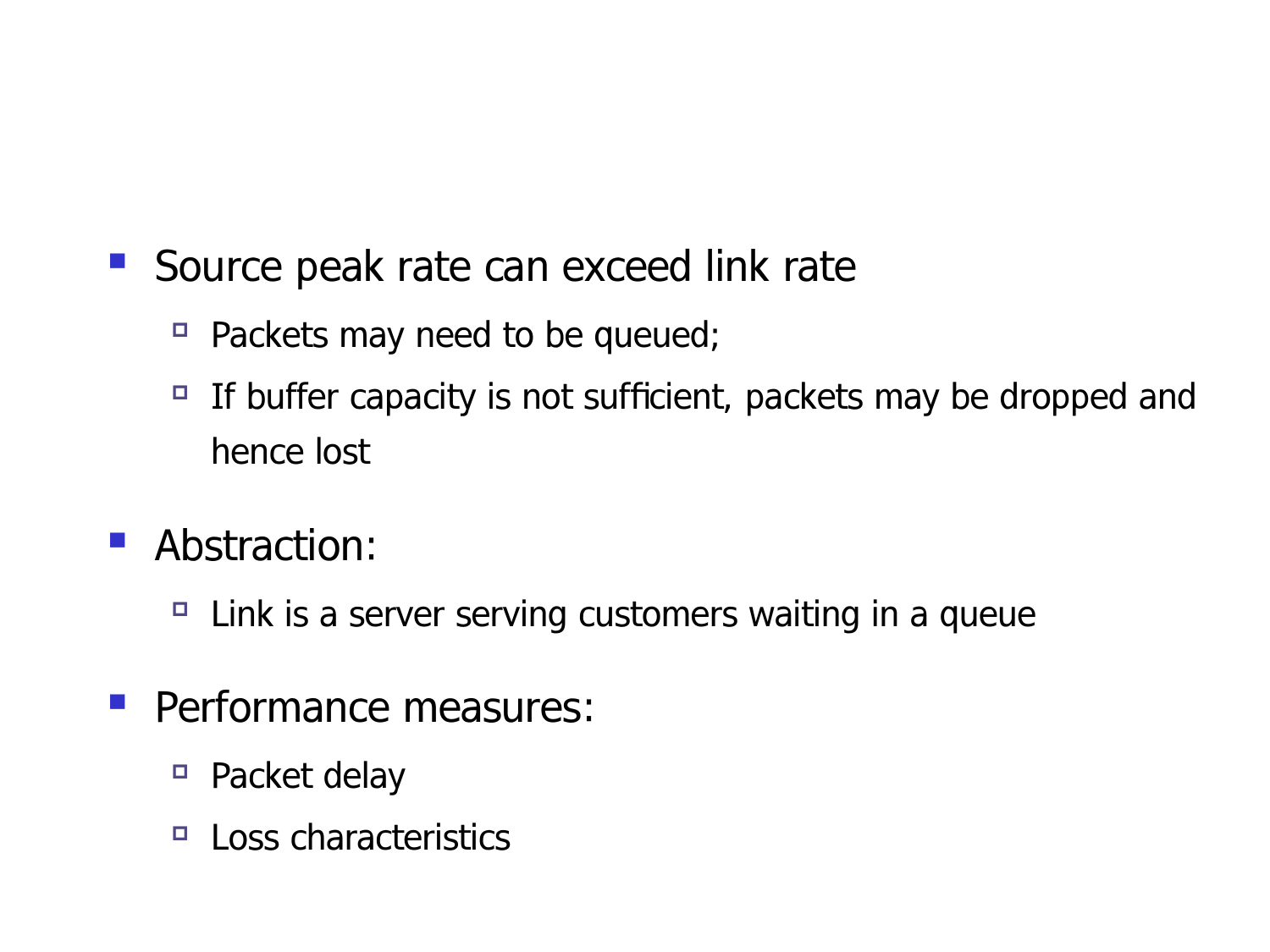

Source peak rate can exceed link rate
Packets may need to be queued;
If buffer capacity is not sufficient, packets may be dropped and hence lost
Abstraction:
Link is a server serving customers waiting in a queue
Performance measures:
Packet delay
Loss characteristics